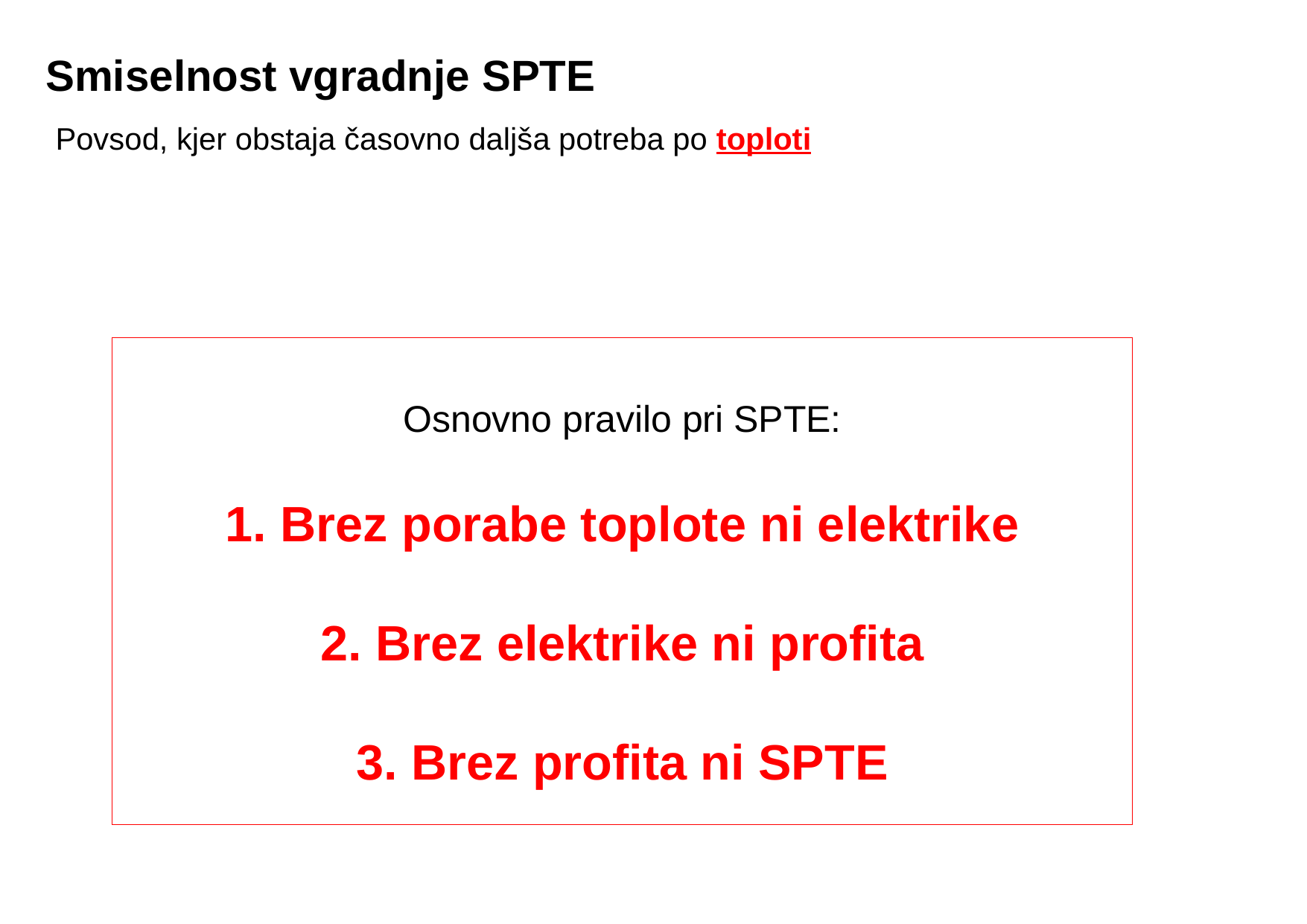

# Smiselnost vgradnje SPTE
Povsod, kjer obstaja časovno daljša potreba po toploti

Osnovno pravilo pri SPTE:

1. Brez porabe toplote ni elektrike

2. Brez elektrike ni profita

3. Brez profita ni SPTE